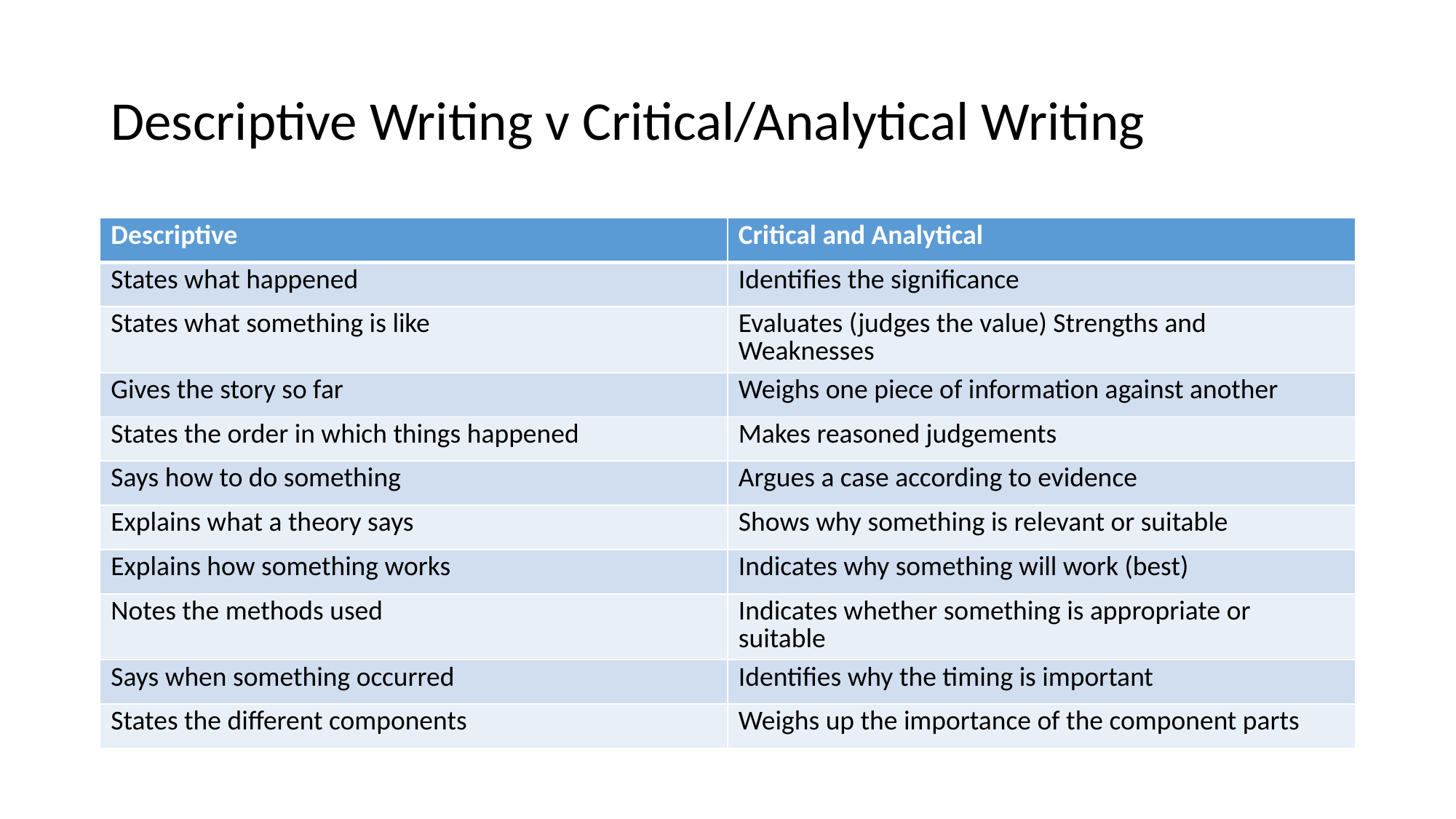

# Descriptive Writing v Critical/Analytical Writing
| Descriptive | Critical and Analytical |
| --- | --- |
| States what happened | Identifies the significance |
| States what something is like | Evaluates (judges the value) Strengths and Weaknesses |
| Gives the story so far | Weighs one piece of information against another |
| States the order in which things happened | Makes reasoned judgements |
| Says how to do something | Argues a case according to evidence |
| Explains what a theory says | Shows why something is relevant or suitable |
| Explains how something works | Indicates why something will work (best) |
| Notes the methods used | Indicates whether something is appropriate or suitable |
| Says when something occurred | Identifies why the timing is important |
| States the different components | Weighs up the importance of the component parts |